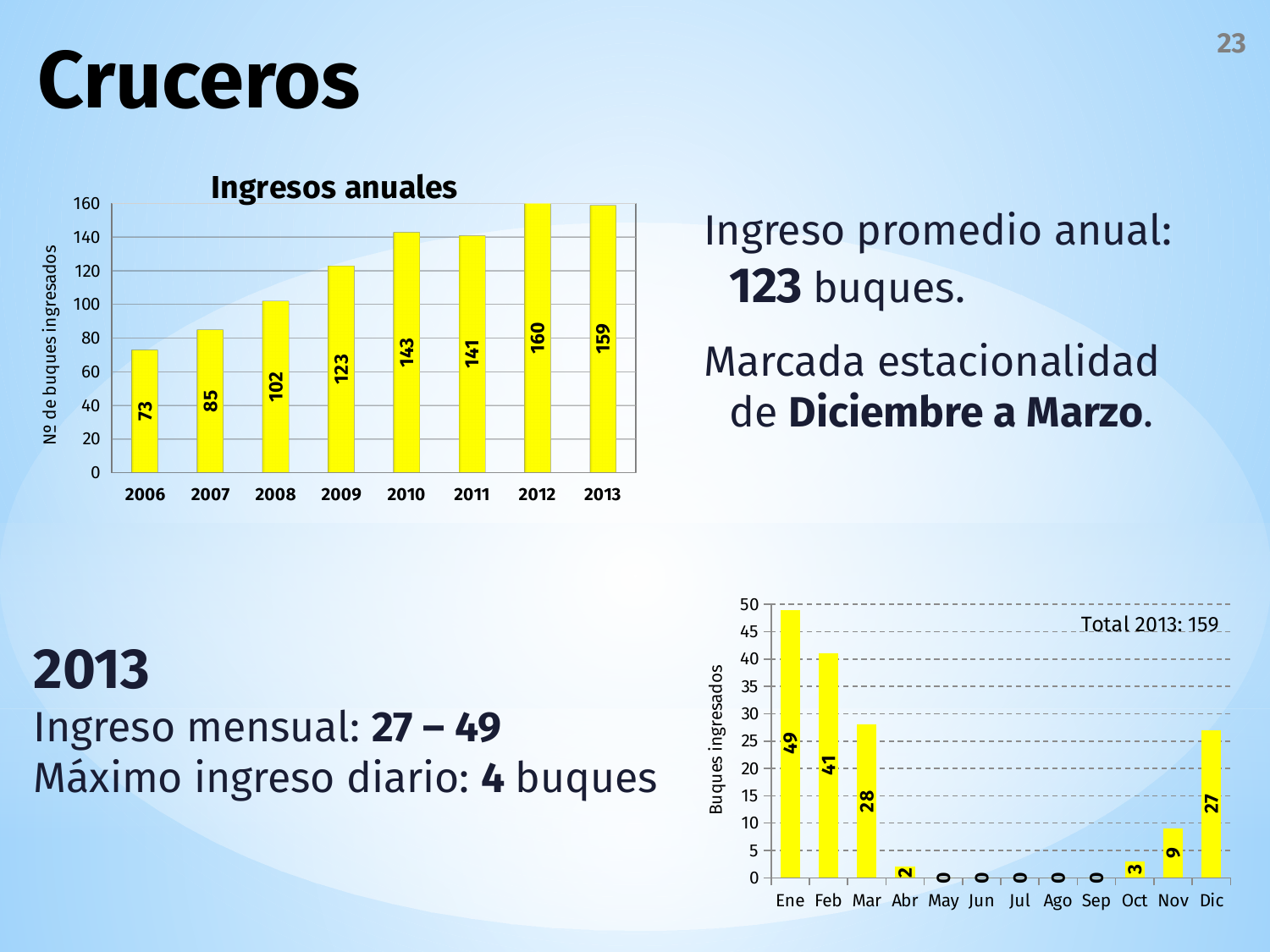

23
# Cruceros

[unsupported chart]

Ingreso promedio anual: 123 buques.
Marcada estacionalidad de Diciembre a Marzo.

### Chart: Total 2013: 159

| Category | CRUCEROS |
|---|---|
| Ene | 49.0 |
| Feb | 41.0 |
| Mar | 28.0 |
| Abr | 2.0 |
| May | 0.0 |
| Jun | 0.0 |
| Jul | 0.0 |
| Ago | 0.0 |
| Sep | 0.0 |
| Oct | 3.0 |
| Nov | 9.0 |
| Dic | 27.0 |
2013
Ingreso mensual: 27 – 49
Máximo ingreso diario: 4 buques